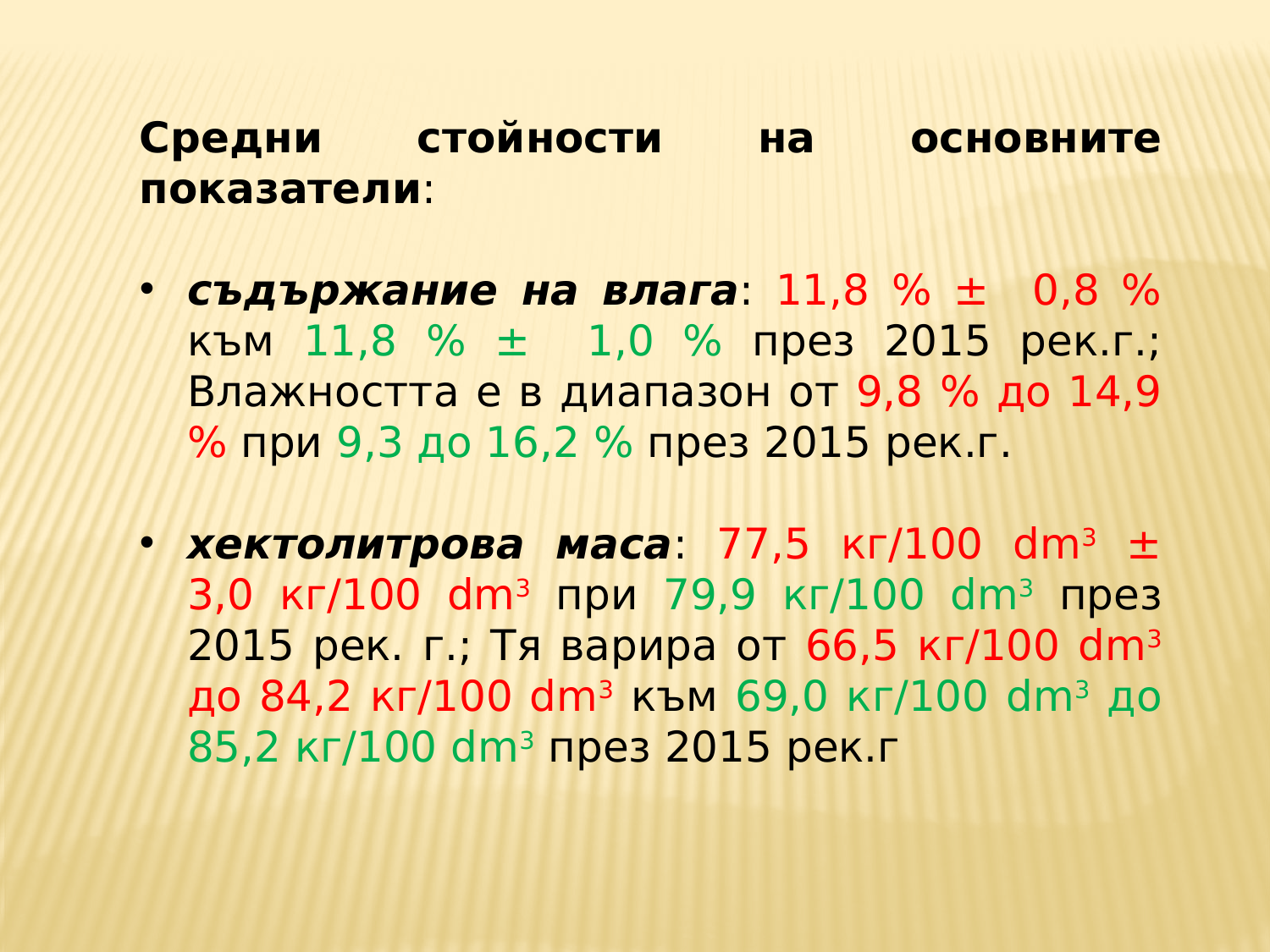

Средни стойности на основните показатели:

съдържание на влага: 11,8 % ±  0,8 % към 11,8 % ±  1,0 % през 2015 рек.г.; Влажността е в диапазон от 9,8 % до 14,9 % при 9,3 до 16,2 % през 2015 рек.г.

хектолитрова маса: 77,5 кг/100 dm3 ± 3,0 кг/100 dm3 при 79,9 кг/100 dm3 през 2015 рек. г.; Тя варира от 66,5 кг/100 dm3 до 84,2 кг/100 dm3 към 69,0 кг/100 dm3 до 85,2 кг/100 dm3 през 2015 рек.г